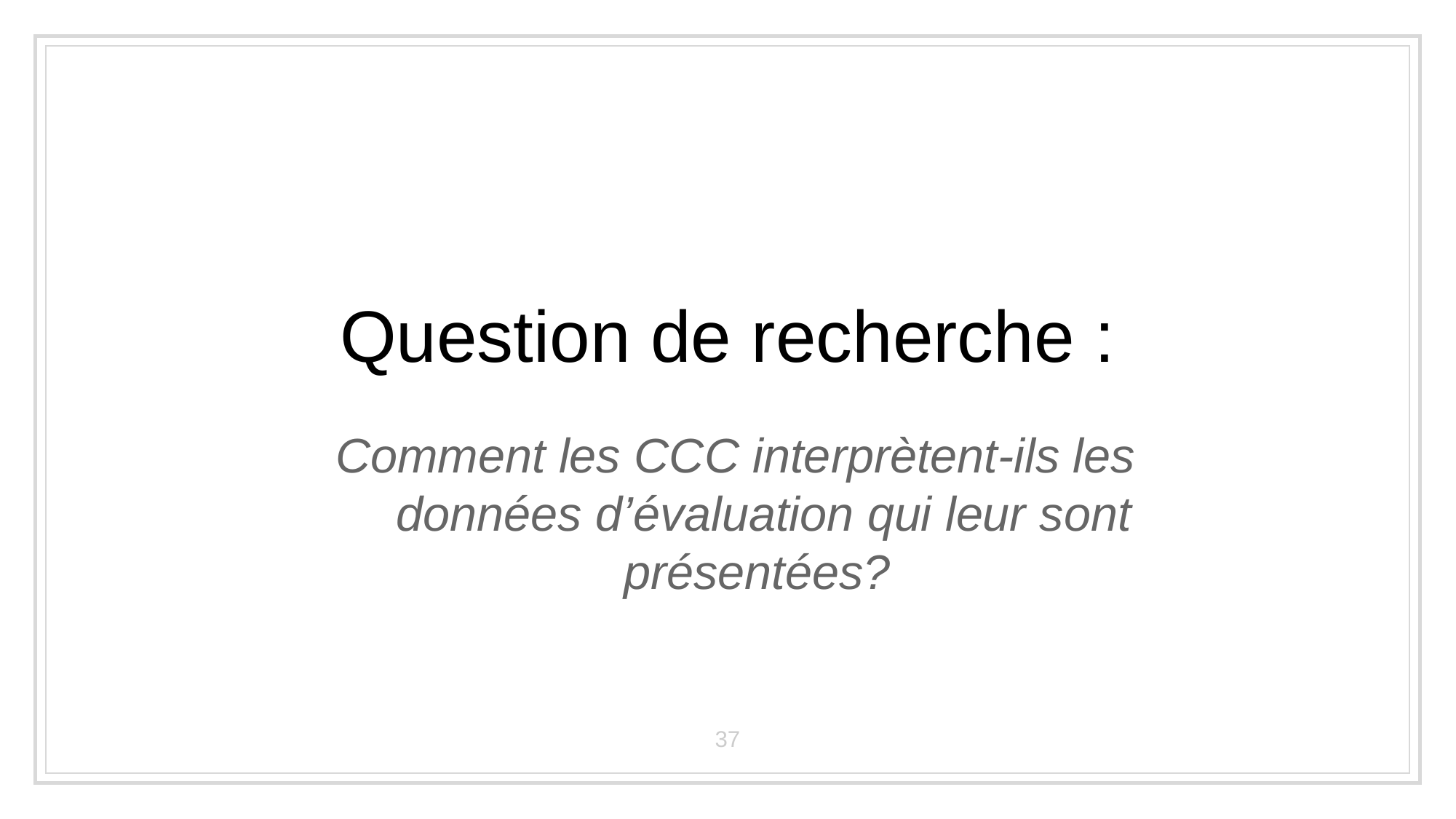

# Question de recherche :
Comment les CCC interprètent-ils les données d’évaluation qui leur sont présentées?
37